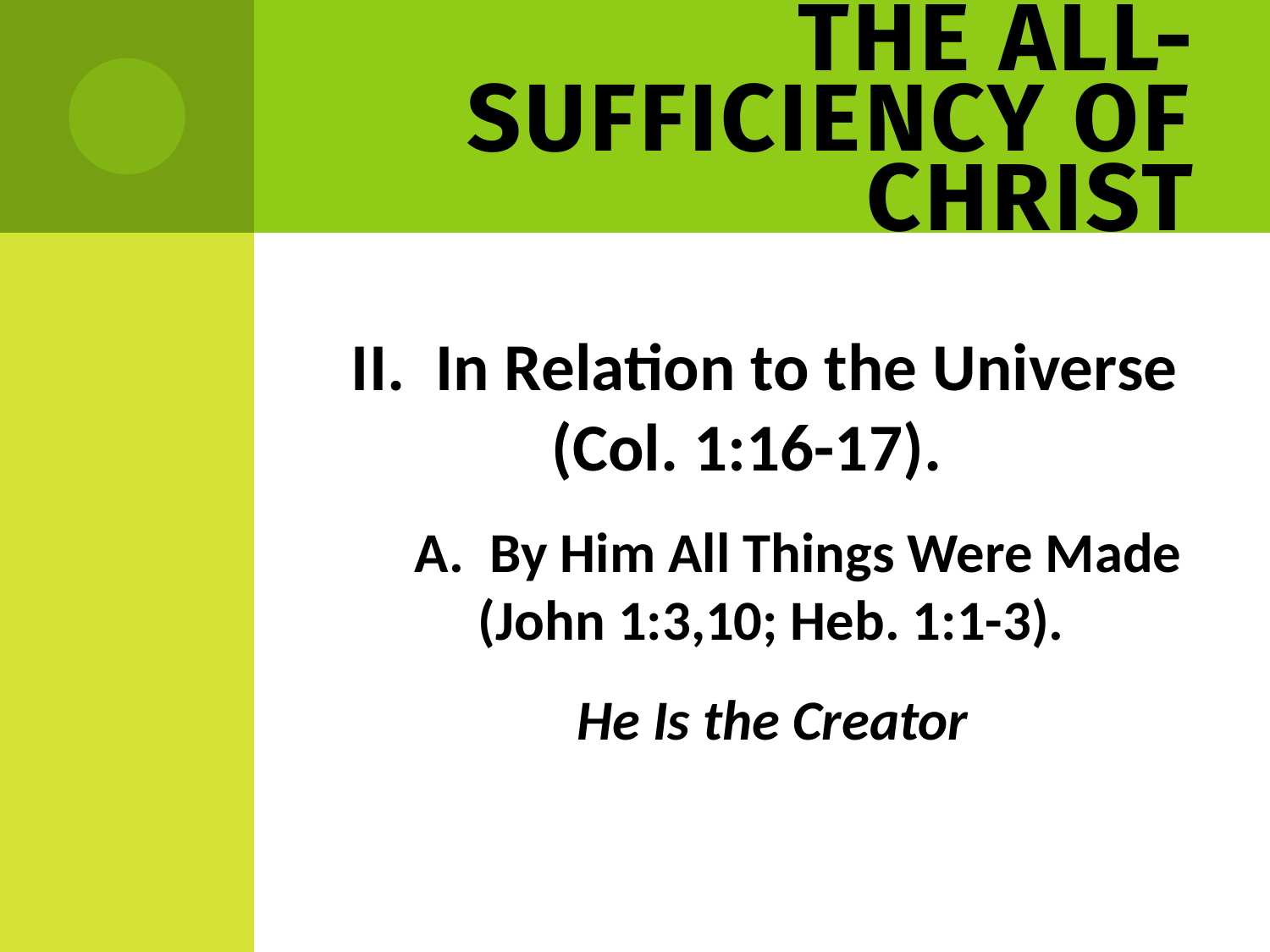

# The All-Sufficiency of Christ
II.  In Relation to the Universe          (Col. 1:16-17).
A.  By Him All Things Were Made (John 1:3,10; Heb. 1:1-3).
He Is the Creator